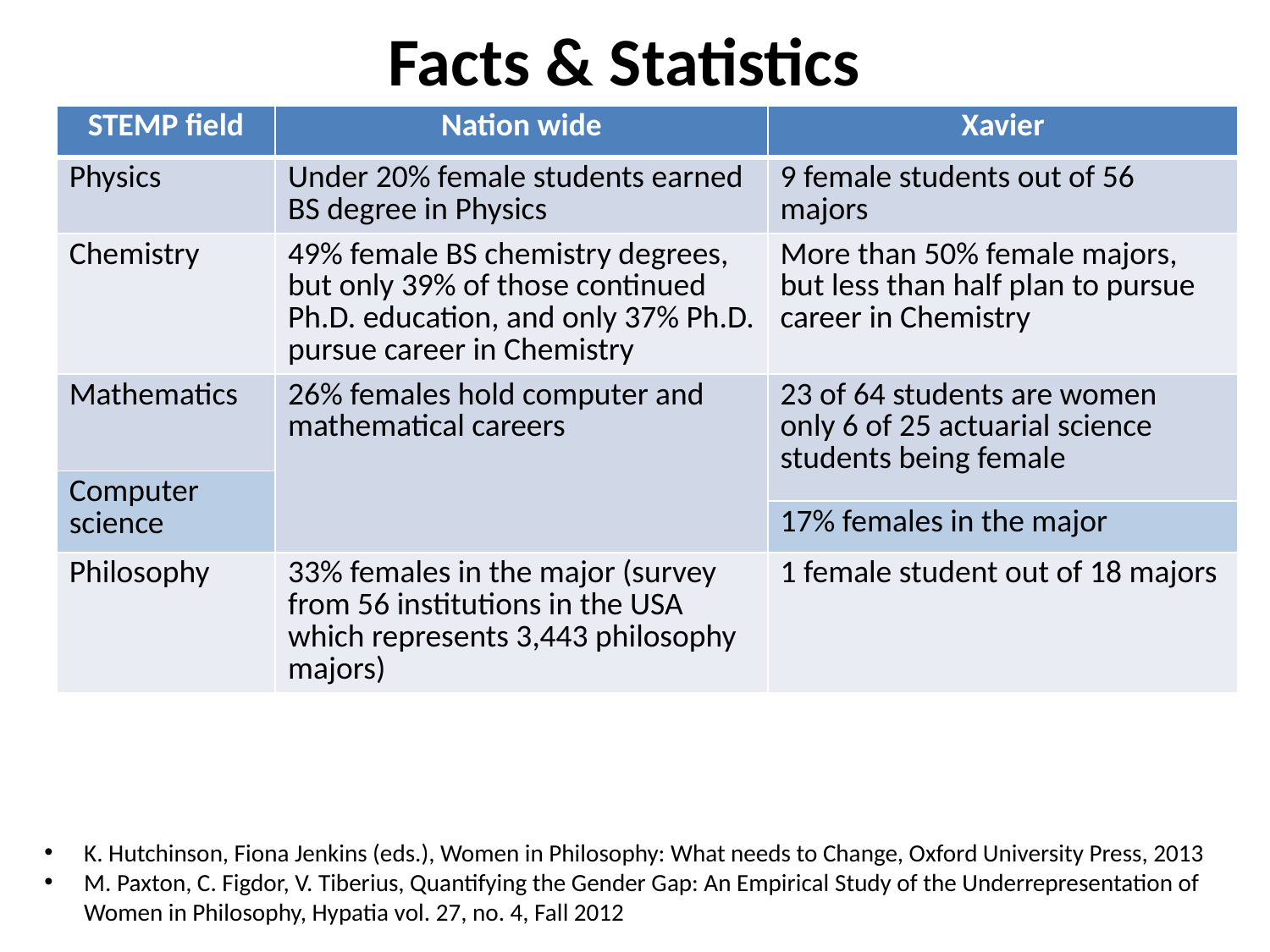

# Facts & Statistics
| STEMP field | Nation wide | Xavier |
| --- | --- | --- |
| Physics | Under 20% female students earned BS degree in Physics | 9 female students out of 56 majors |
| Chemistry | 49% female BS chemistry degrees, but only 39% of those continued Ph.D. education, and only 37% Ph.D. pursue career in Chemistry | More than 50% female majors, but less than half plan to pursue career in Chemistry |
| Mathematics | 26% females hold computer and mathematical careers | 23 of 64 students are women only 6 of 25 actuarial science students being female |
| Computer science |  |  |
|  |  | 17% females in the major |
| Philosophy | 33% females in the major (survey from 56 institutions in the USA which represents 3,443 philosophy majors) | 1 female student out of 18 majors |
K. Hutchinson, Fiona Jenkins (eds.), Women in Philosophy: What needs to Change, Oxford University Press, 2013
M. Paxton, C. Figdor, V. Tiberius, Quantifying the Gender Gap: An Empirical Study of the Underrepresentation of Women in Philosophy, Hypatia vol. 27, no. 4, Fall 2012